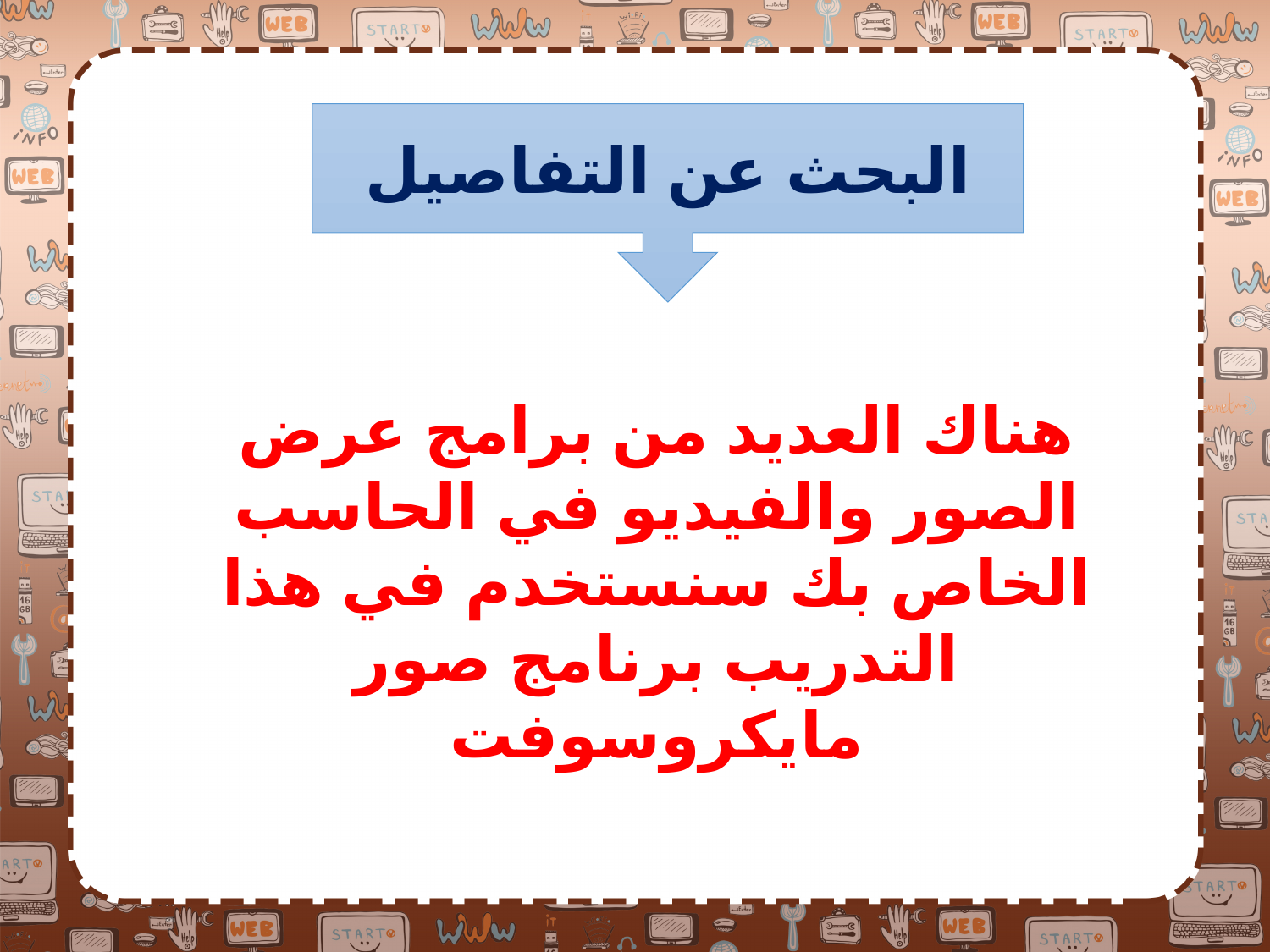

البحث عن التفاصيل
هناك العديد من برامج عرض الصور والفيديو في الحاسب الخاص بك سنستخدم في هذا التدريب برنامج صور مايكروسوفت